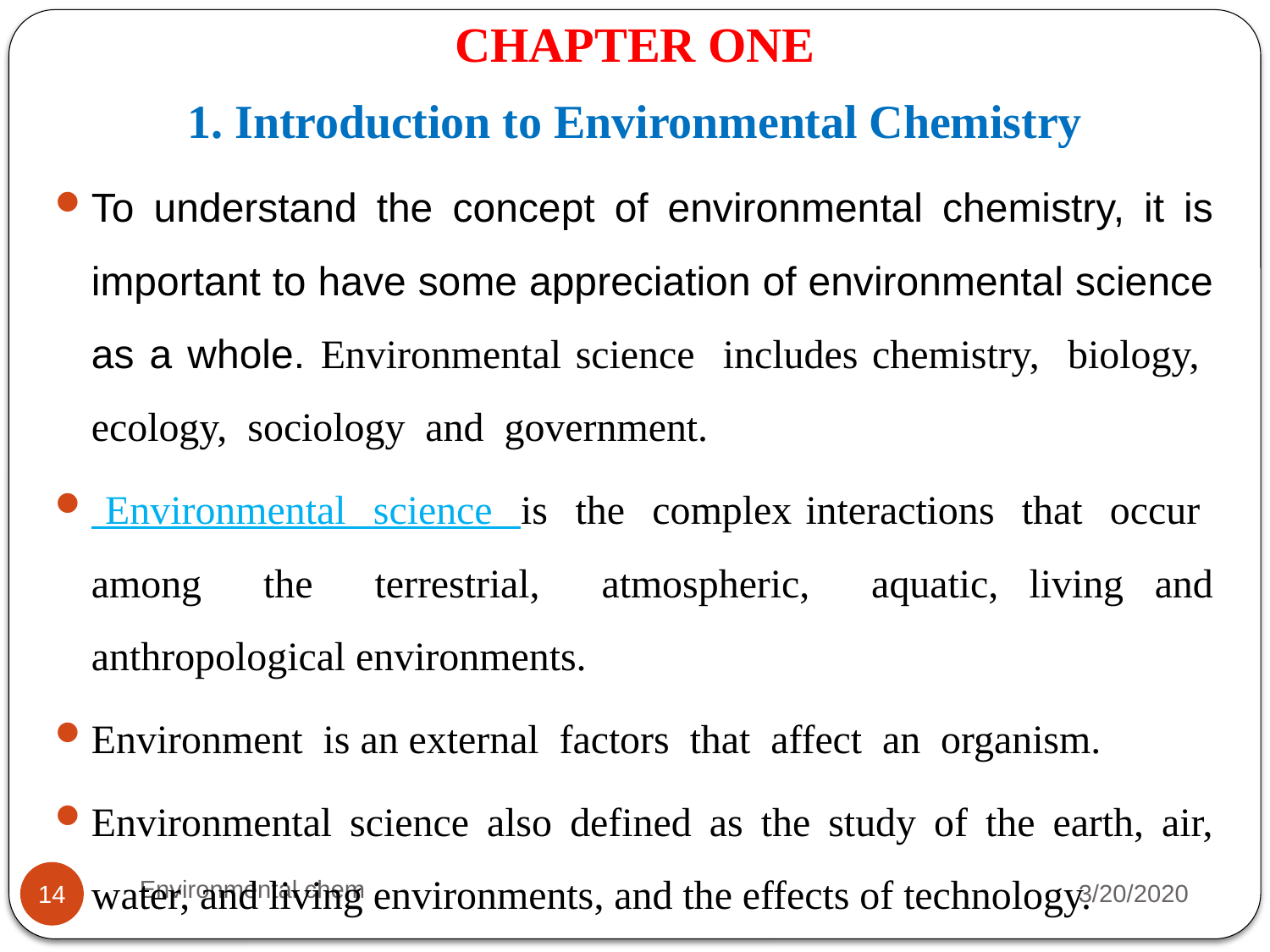

# CHAPTER ONE
1. Introduction to Environmental Chemistry
To understand the concept of environmental chemistry, it is important to have some appreciation of environmental science as a whole. Environmental science  includes chemistry,  biology,  ecology,  sociology  and  government.
 Environmental  science  is  the  complex interactions  that  occur  among  the  terrestrial,  atmospheric,  aquatic, living and anthropological environments.
Environment  is an external  factors  that  affect  an  organism.
Environmental science also defined as the study of the earth, air, water, and living environments, and the effects of technology.

Environmental chem
3/20/2020
14